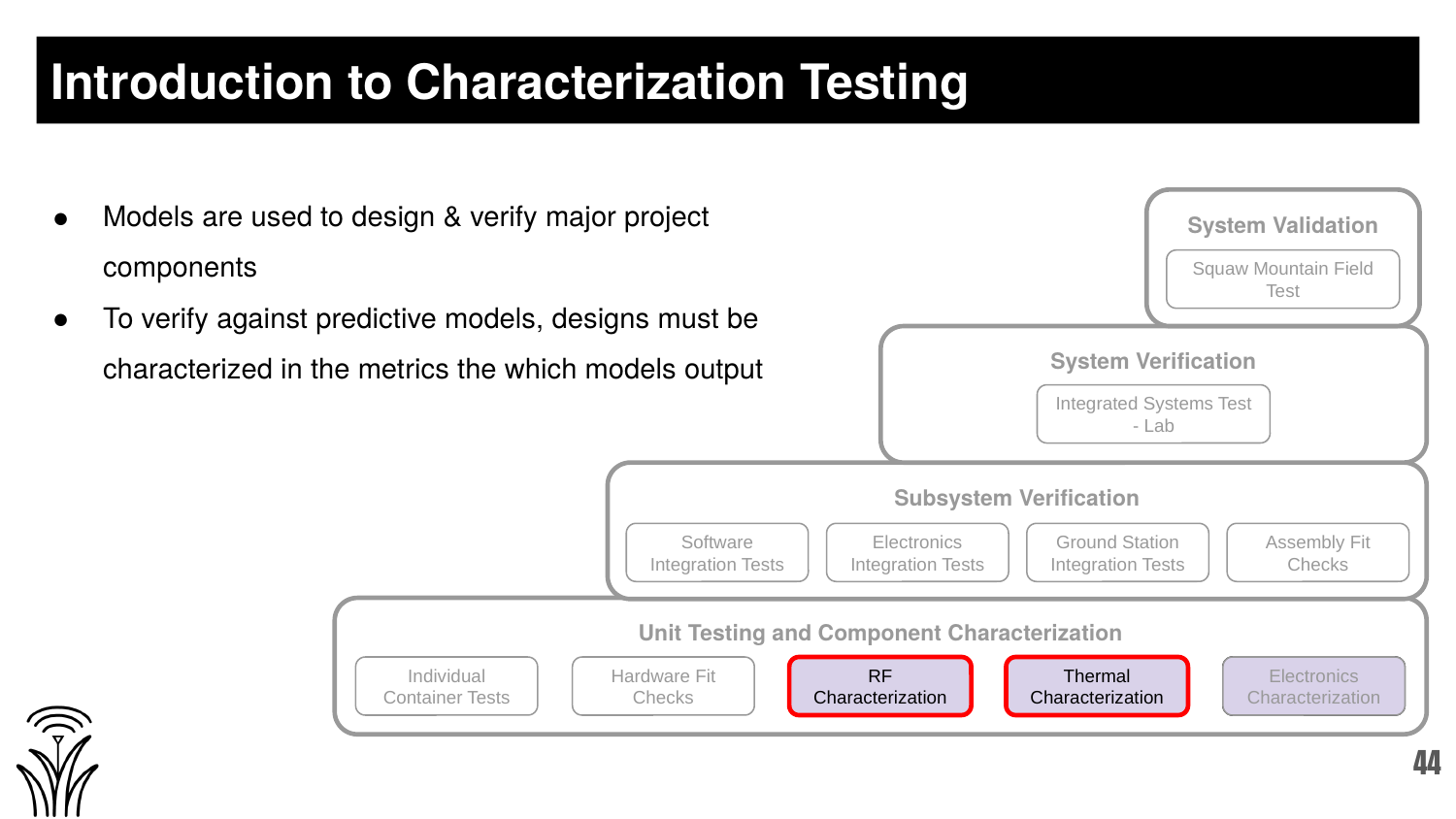

# Introduction to Characterization Testing
Models are used to design & verify major project components
To verify against predictive models, designs must be characterized in the metrics the which models output
System Validation
Squaw Mountain Field Test
System Verification
Integrated Systems Test - Lab
Subsystem Verification
Software Integration Tests
Electronics Integration Tests
Ground Station Integration Tests
Assembly Fit Checks
Unit Testing and Component Characterization
Individual Container Tests
Hardware Fit Checks
RF Characterization
RF Characterization
Thermal Characterization
Thermal Characterization
Electronics Characterization
Electronics Characterization
44